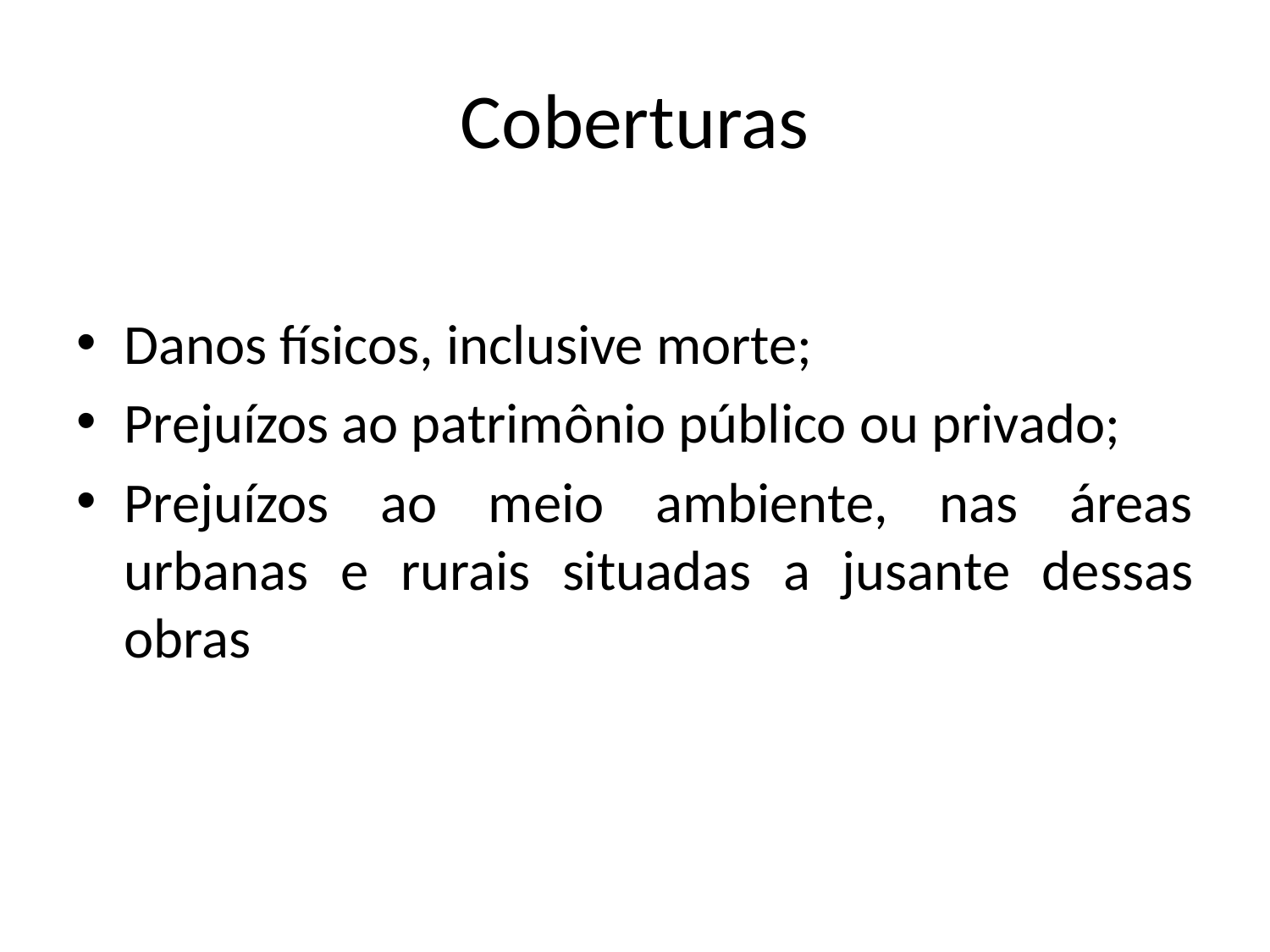

# Coberturas

Danos físicos, inclusive morte;
Prejuízos ao patrimônio público ou privado;
Prejuízos ao meio ambiente, nas áreas urbanas e rurais situadas a jusante dessas obras